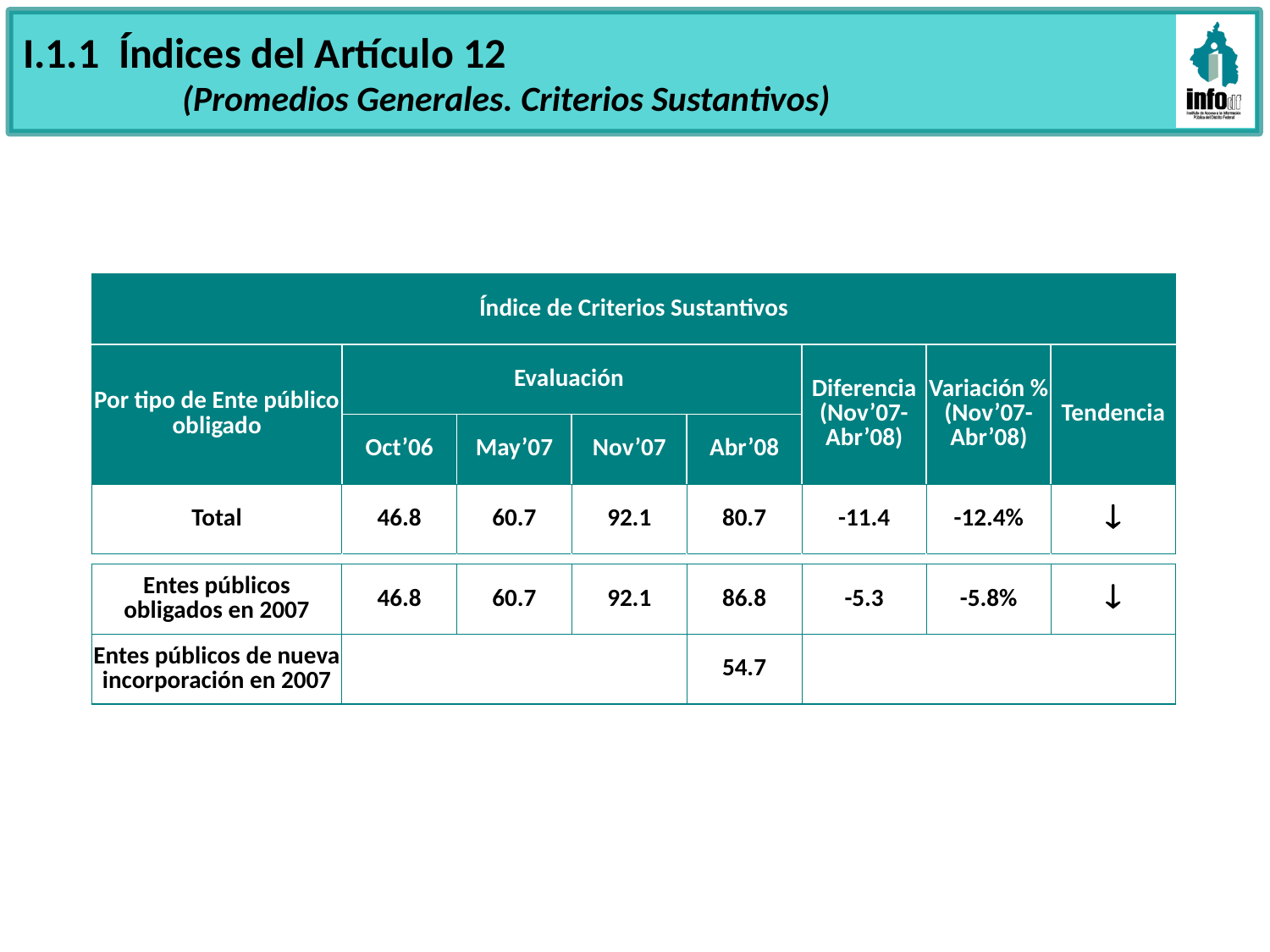

I.1.1  Índices del Artículo 12
	    (Promedios Generales. Criterios Sustantivos)
| Índice de Criterios Sustantivos |  |  |  |  |  |  |  |
| --- | --- | --- | --- | --- | --- | --- | --- |
| Por tipo de Ente público obligado | Evaluación |  |  |  | Diferencia (Nov’07-Abr’08) | Variación % (Nov’07-Abr’08) | Tendencia |
|  | Oct’06 | May’07 | Nov’07 | Abr’08 |  |  |  |
| Total | 46.8 | 60.7 | 92.1 | 80.7 | -11.4 | -12.4% | ↓ |
|  |  |  |  |  |  |  |  |
| Entes públicos obligados en 2007 | 46.8 | 60.7 | 92.1 | 86.8 | -5.3 | -5.8% | ↓ |
| Entes públicos de nueva incorporación en 2007 |  |  |  | 54.7 |  |  |  |